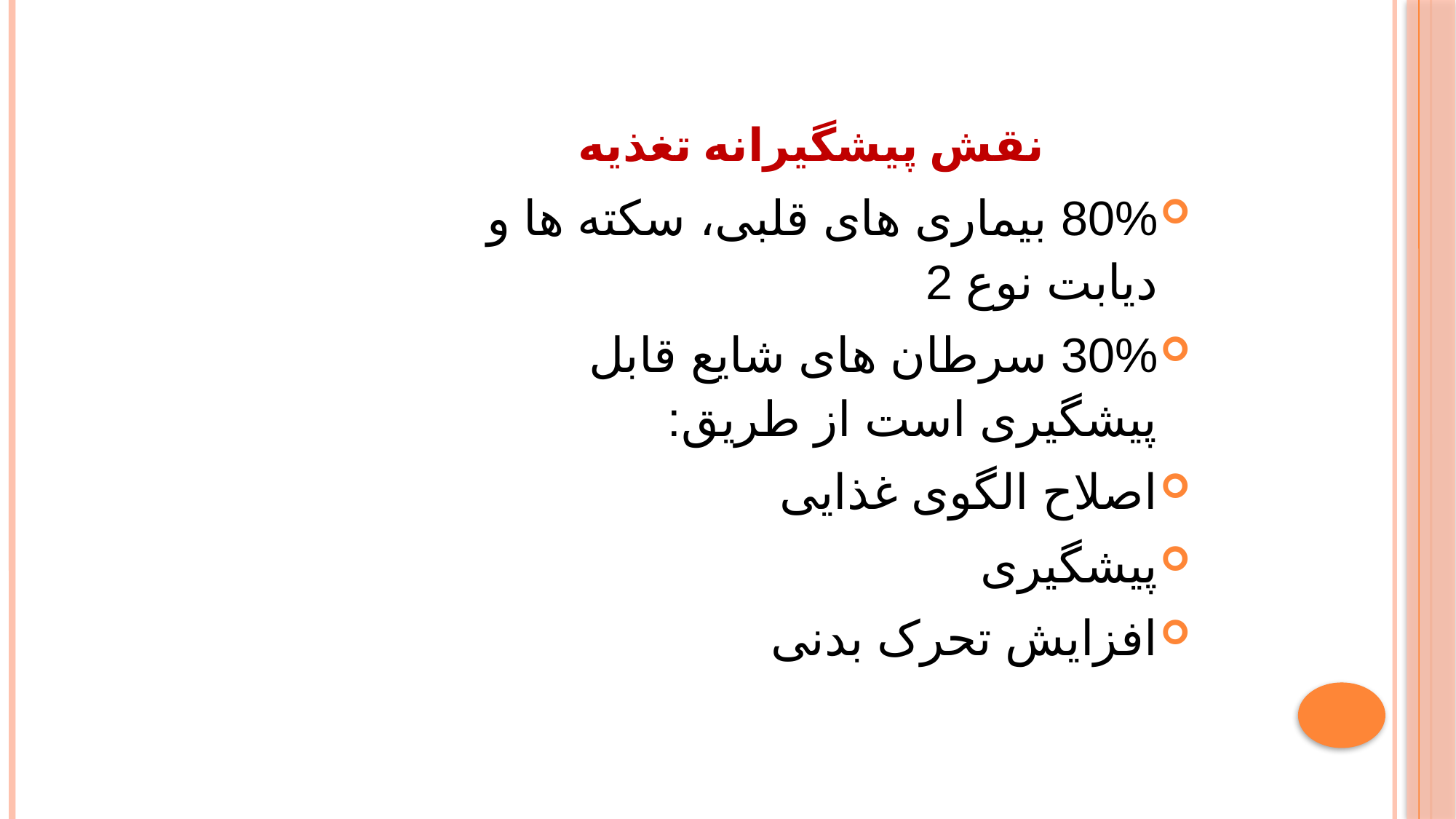

# نقش پیشگیرانه تغذیه
80% بیماری های قلبی، سکته ها و دیابت نوع 2
30% سرطان های شایع قابل پیشگیری است از طریق:
اصلاح الگوی غذایی
پیشگیری
افزایش تحرک بدنی